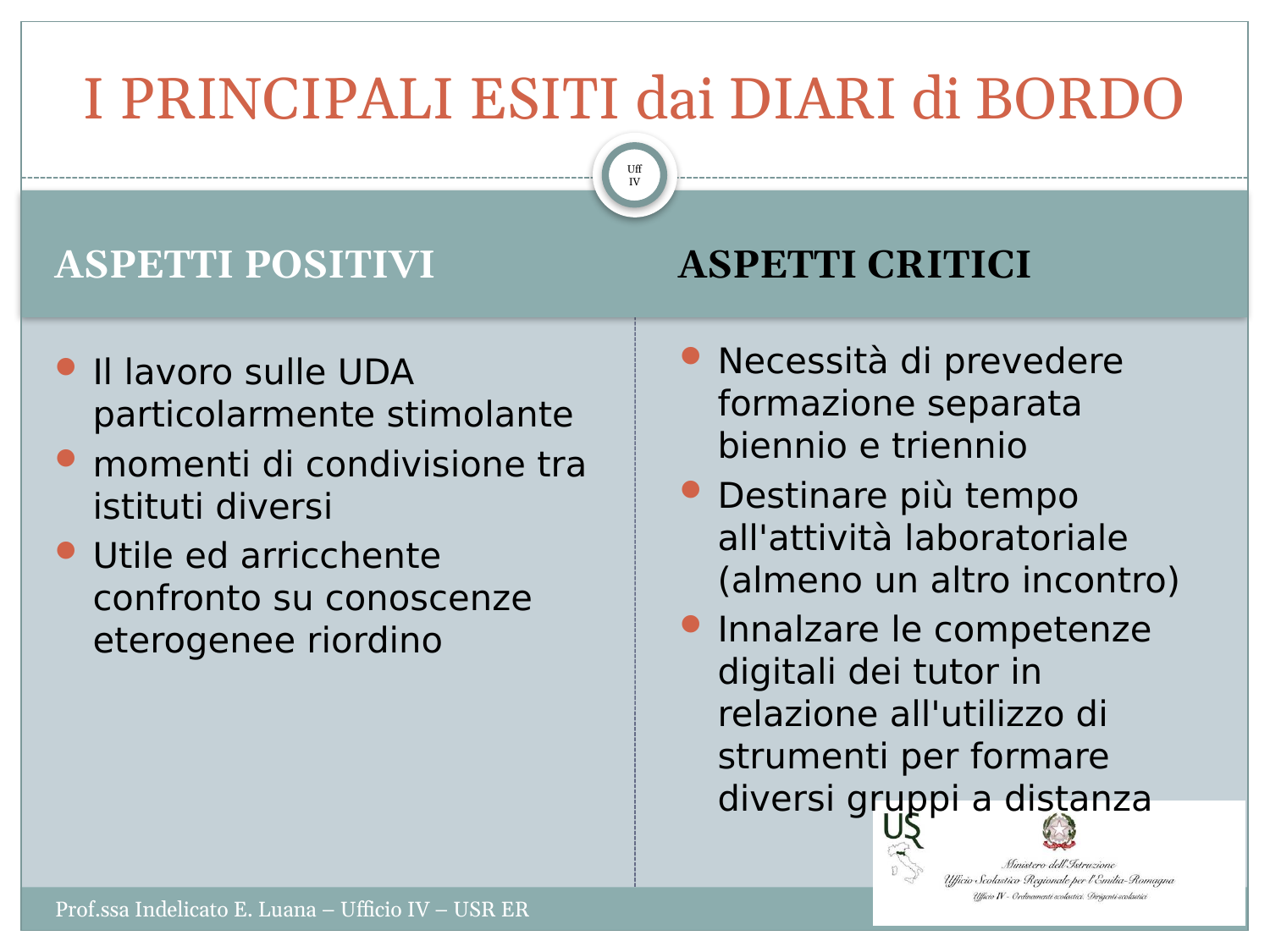

# I PRINCIPALI ESITI dai DIARI di BORDO
ASPETTI POSITIVI
ASPETTI CRITICI
Necessità di prevedere formazione separata biennio e triennio
Destinare più tempo all'attività laboratoriale (almeno un altro incontro)
Innalzare le competenze digitali dei tutor in relazione all'utilizzo di strumenti per formare diversi gruppi a distanza

Il lavoro sulle UDA  particolarmente stimolante
momenti di condivisione tra istituti diversi
Utile ed arricchente confronto su conoscenze eterogenee riordino

Prof.ssa Indelicato E. Luana – Ufficio IV – USR ER